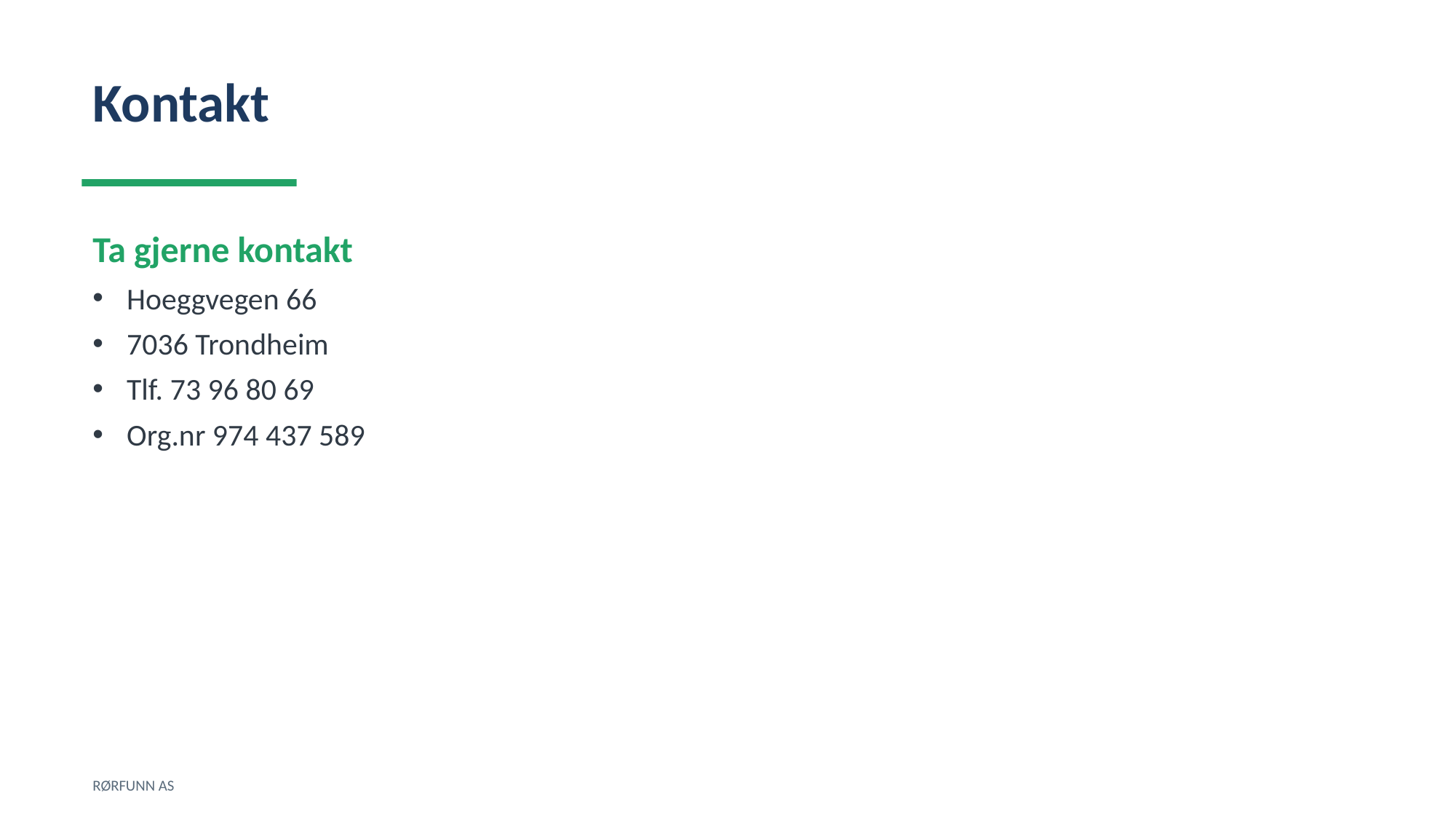

Kontakt

Ta gjerne kontakt
Hoeggvegen 66
7036 Trondheim
Tlf. 73 96 80 69
Org.nr 974 437 589
RØRFUNN AS